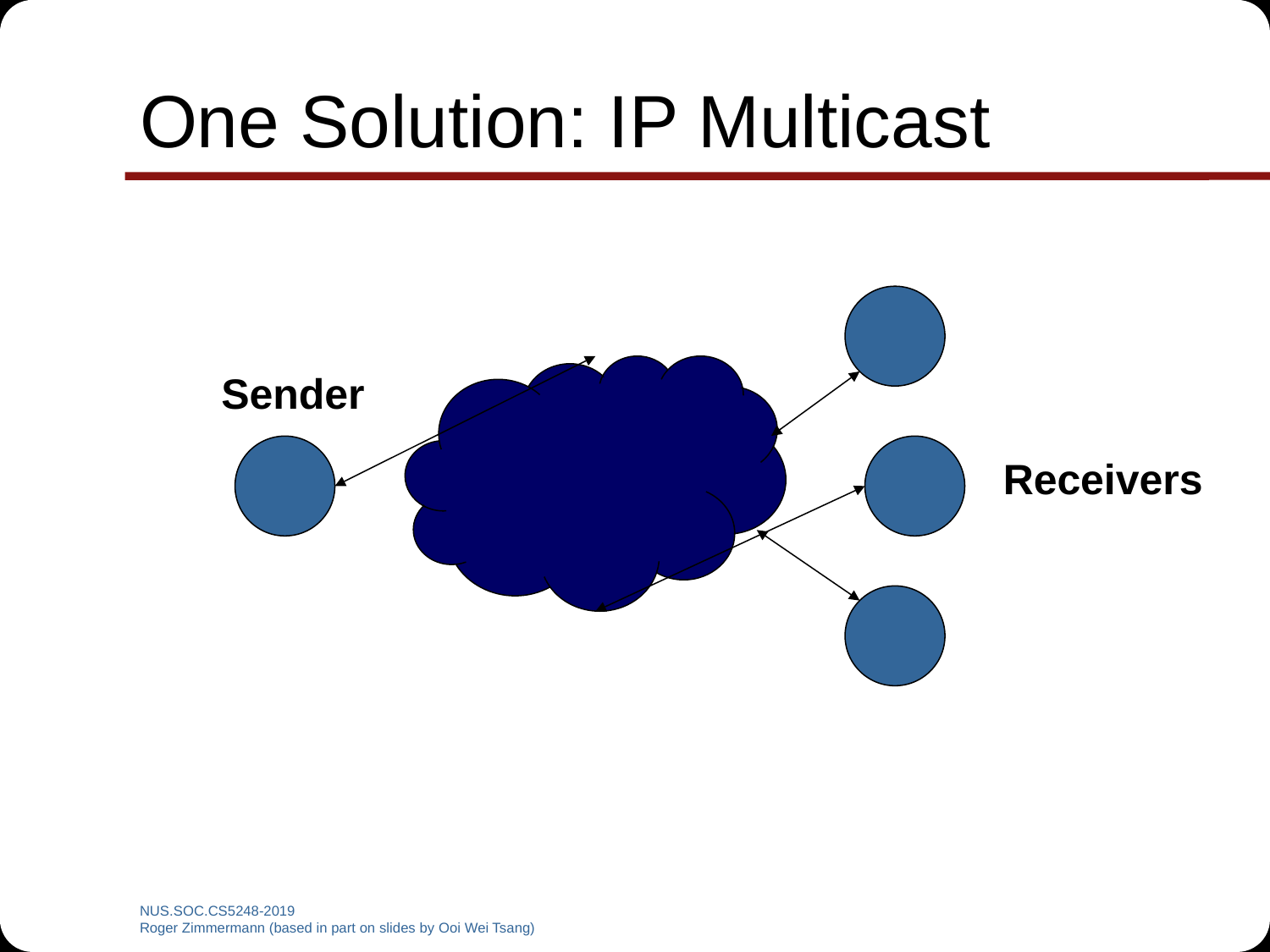

# One Solution: IP Multicast

Sender

Receivers

NUS.SOC.CS5248-2019
Roger Zimmermann (based in part on slides by Ooi Wei Tsang)